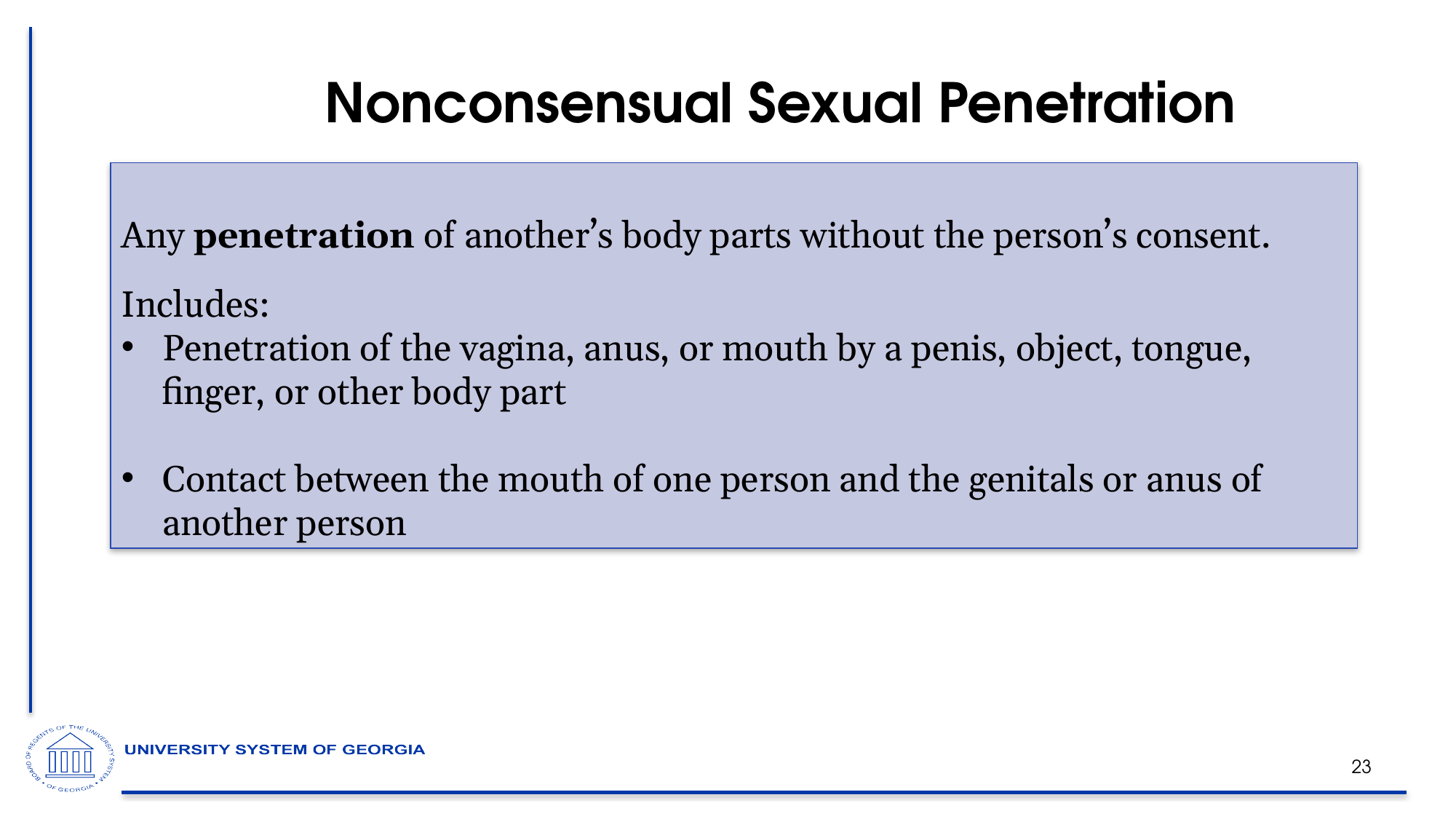

# Nonconsensual Sexual Penetration

Any penetration of another’s body parts without the person’s consent.

Includes:
Penetration of the vagina, anus, or mouth by a penis, object, tongue, finger, or other body part

Contact between the mouth of one person and the genitals or anus of another person
23